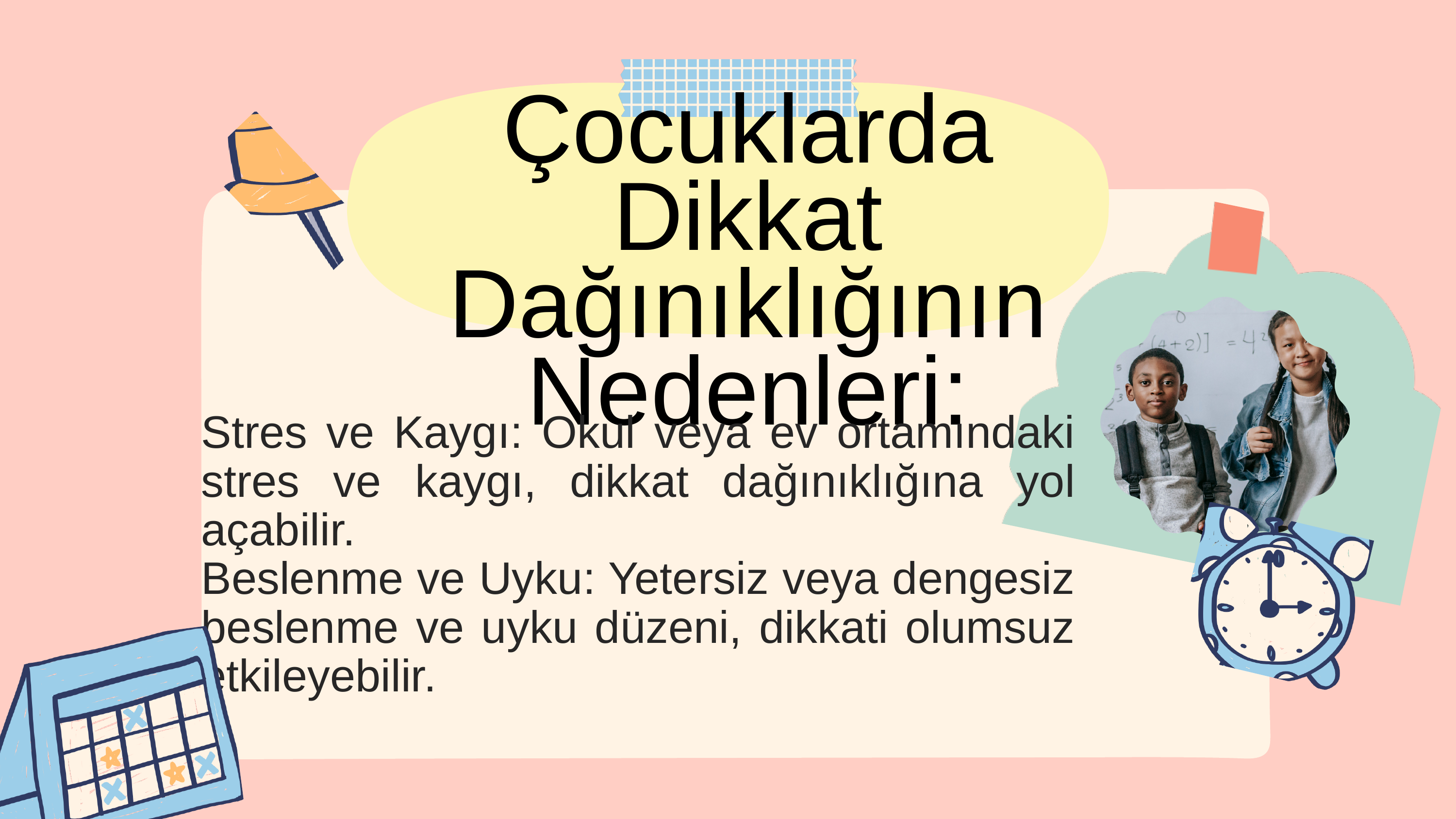

Çocuklarda Dikkat Dağınıklığının Nedenleri:

Stres ve Kaygı: Okul veya ev ortamındaki stres ve kaygı, dikkat dağınıklığına yol açabilir.
Beslenme ve Uyku: Yetersiz veya dengesiz beslenme ve uyku düzeni, dikkati olumsuz etkileyebilir.